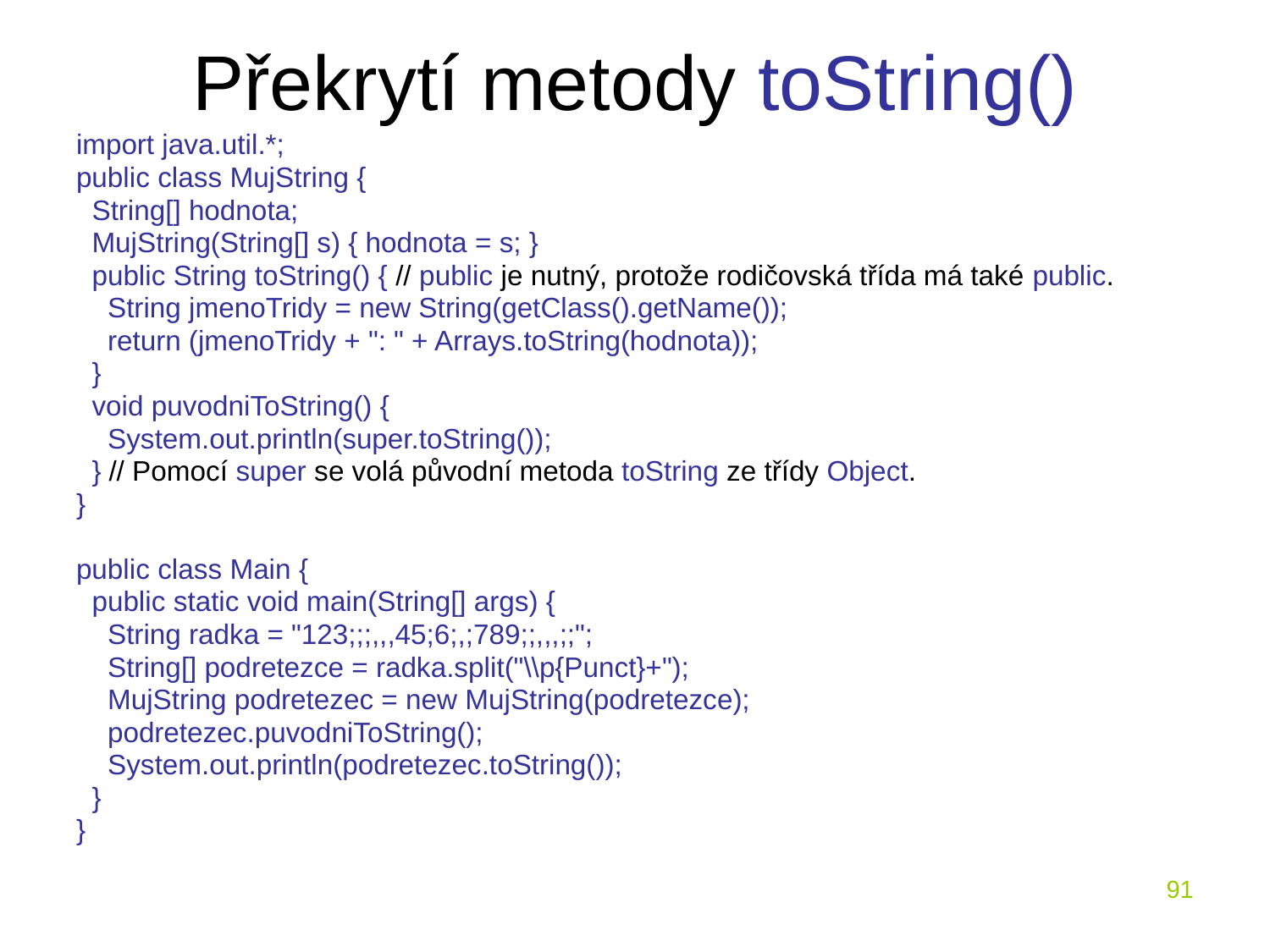

# Překrytí metody toString()
import java.util.*;
public class MujString {
  String[] hodnota;
  MujString(String[] s) { hodnota = s; }
  public String toString() { // public je nutný, protože rodičovská třída má také public.
    String jmenoTridy = new String(getClass().getName());
    return (jmenoTridy + ": " + Arrays.toString(hodnota));
  }
  void puvodniToString() {
    System.out.println(super.toString());
  } // Pomocí super se volá původní metoda toString ze třídy Object.
}

public class Main {
  public static void main(String[] args) {
    String radka = "123;;;,,,45;6;,;789;;,,,;;";
    String[] podretezce = radka.split("\\p{Punct}+");
    MujString podretezec = new MujString(podretezce);
    podretezec.puvodniToString();
    System.out.println(podretezec.toString());
  }
}

91